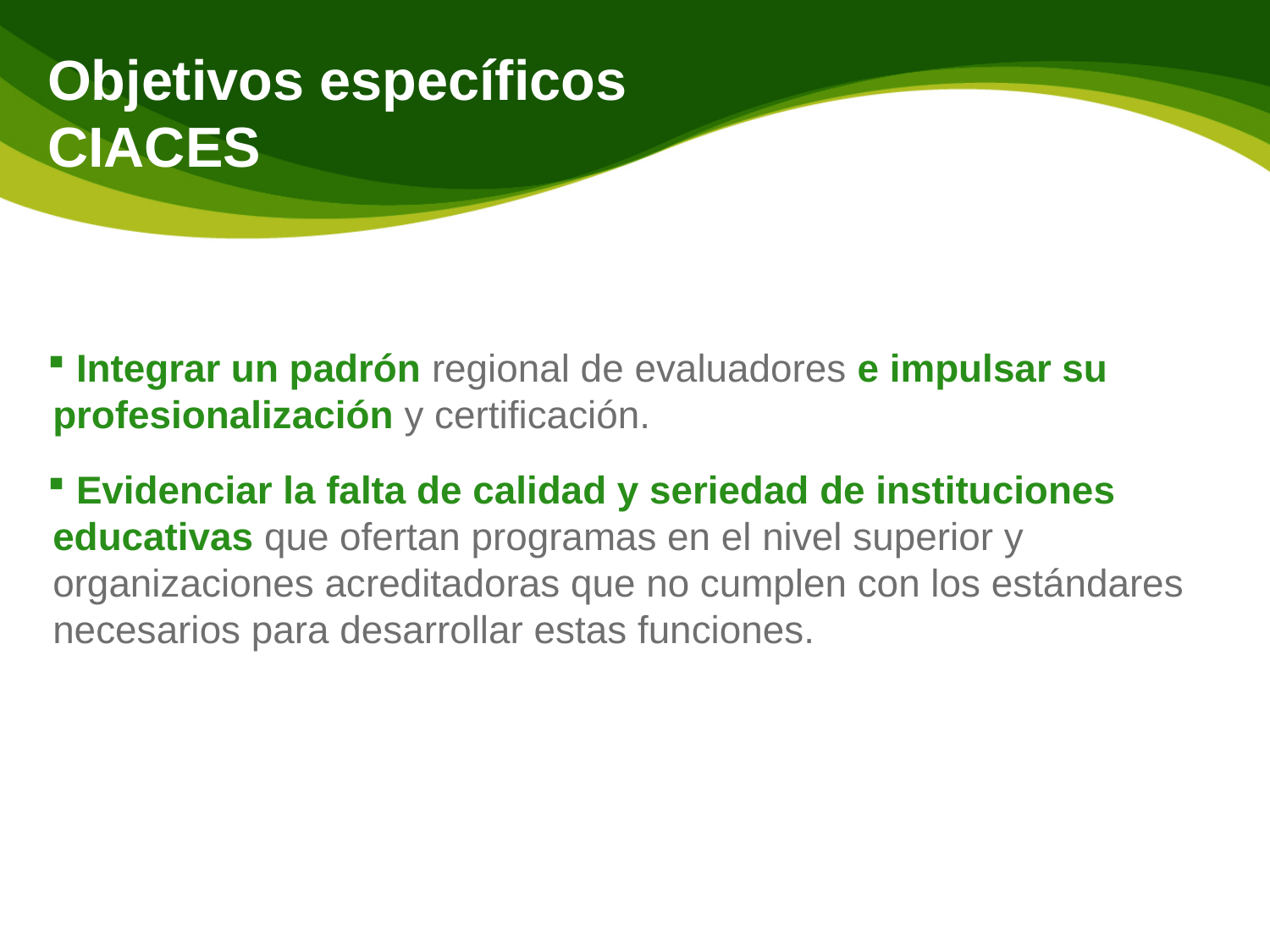

# Objetivos específicos CIACES
 Integrar un padrón regional de evaluadores e impulsar su profesionalización y certificación.
 Evidenciar la falta de calidad y seriedad de instituciones educativas que ofertan programas en el nivel superior y organizaciones acreditadoras que no cumplen con los estándares necesarios para desarrollar estas funciones.